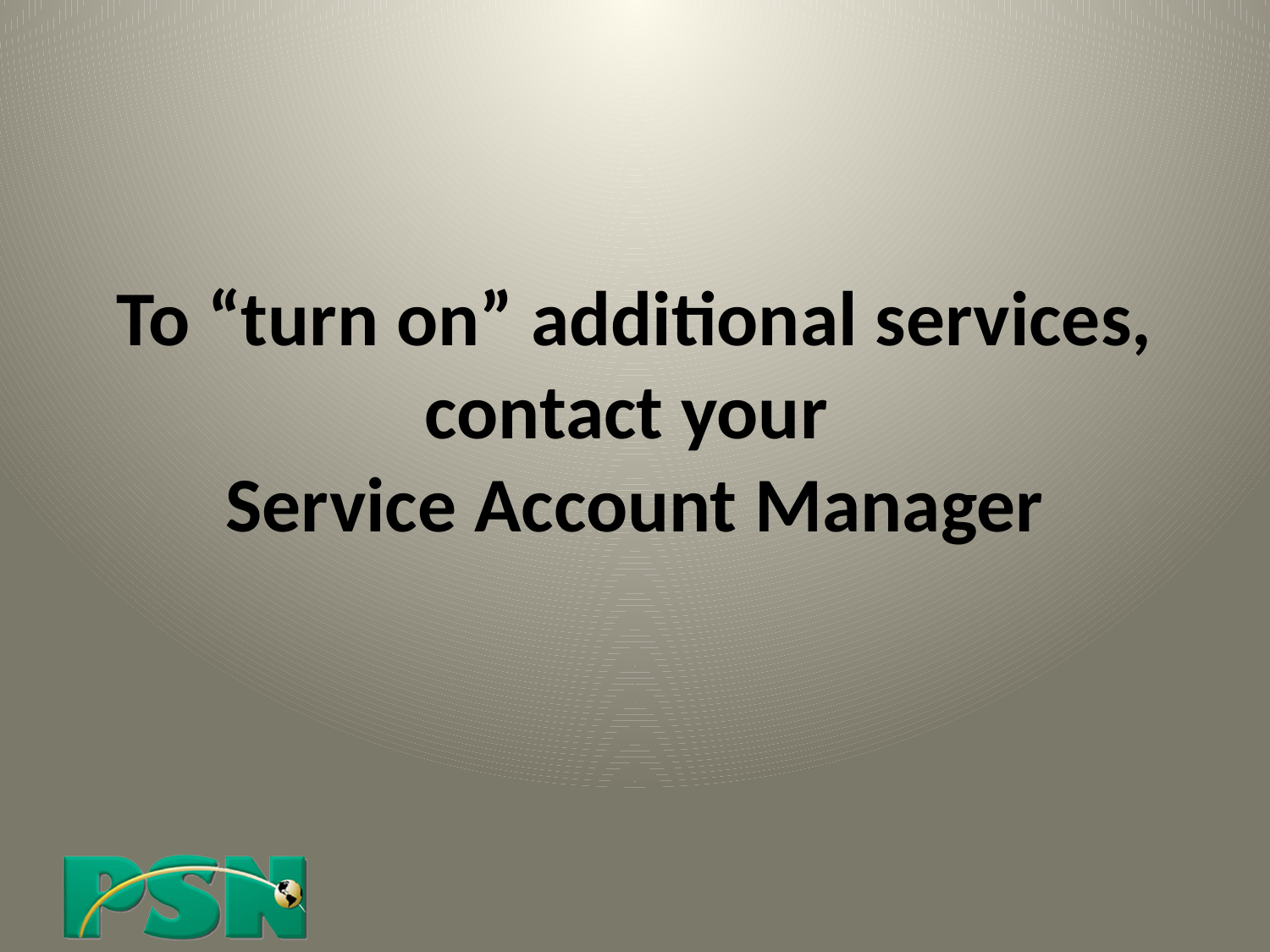

# To “turn on” additional services, contact your Service Account Manager